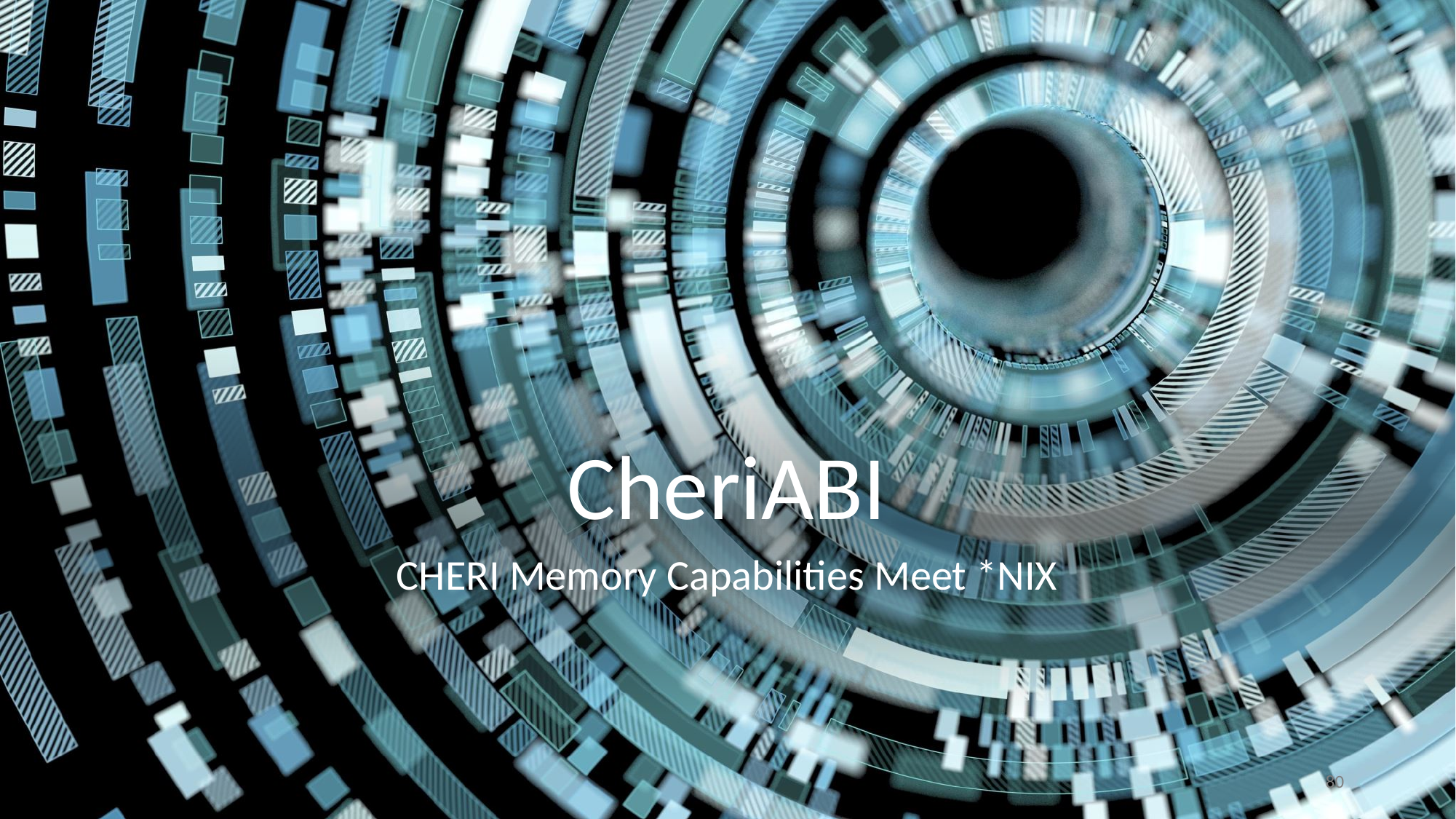

# CheriABI

CHERI Memory Capabilities Meet *NIX
80